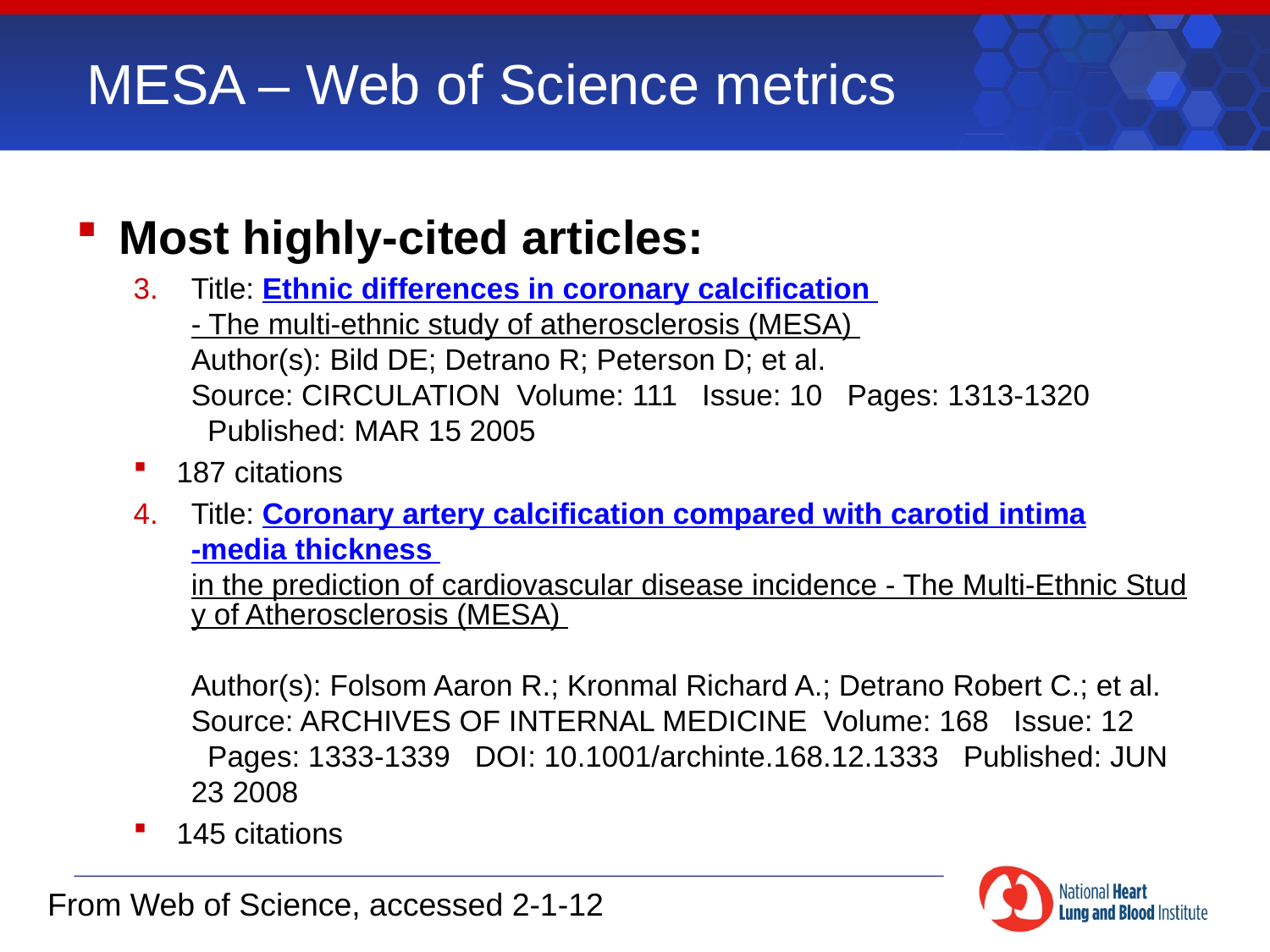

MESA – Web of Science metrics
Most highly-cited articles:
Title: Ethnic differences in coronary calcification - The multi-ethnic study of atherosclerosis (MESA)
Author(s): Bild DE; Detrano R; Peterson D; et al.
Source: CIRCULATION  Volume: 111   Issue: 10   Pages: 1313-1320   Published: MAR 15 2005
187 citations
Title: Coronary artery calcification compared with carotid intima-media thickness in the prediction of cardiovascular disease incidence - The Multi-Ethnic Study of Atherosclerosis (MESA)
Author(s): Folsom Aaron R.; Kronmal Richard A.; Detrano Robert C.; et al.
Source: ARCHIVES OF INTERNAL MEDICINE  Volume: 168   Issue: 12   Pages: 1333-1339   DOI: 10.1001/archinte.168.12.1333   Published: JUN 23 2008
145 citations

From Web of Science, accessed 2-1-12